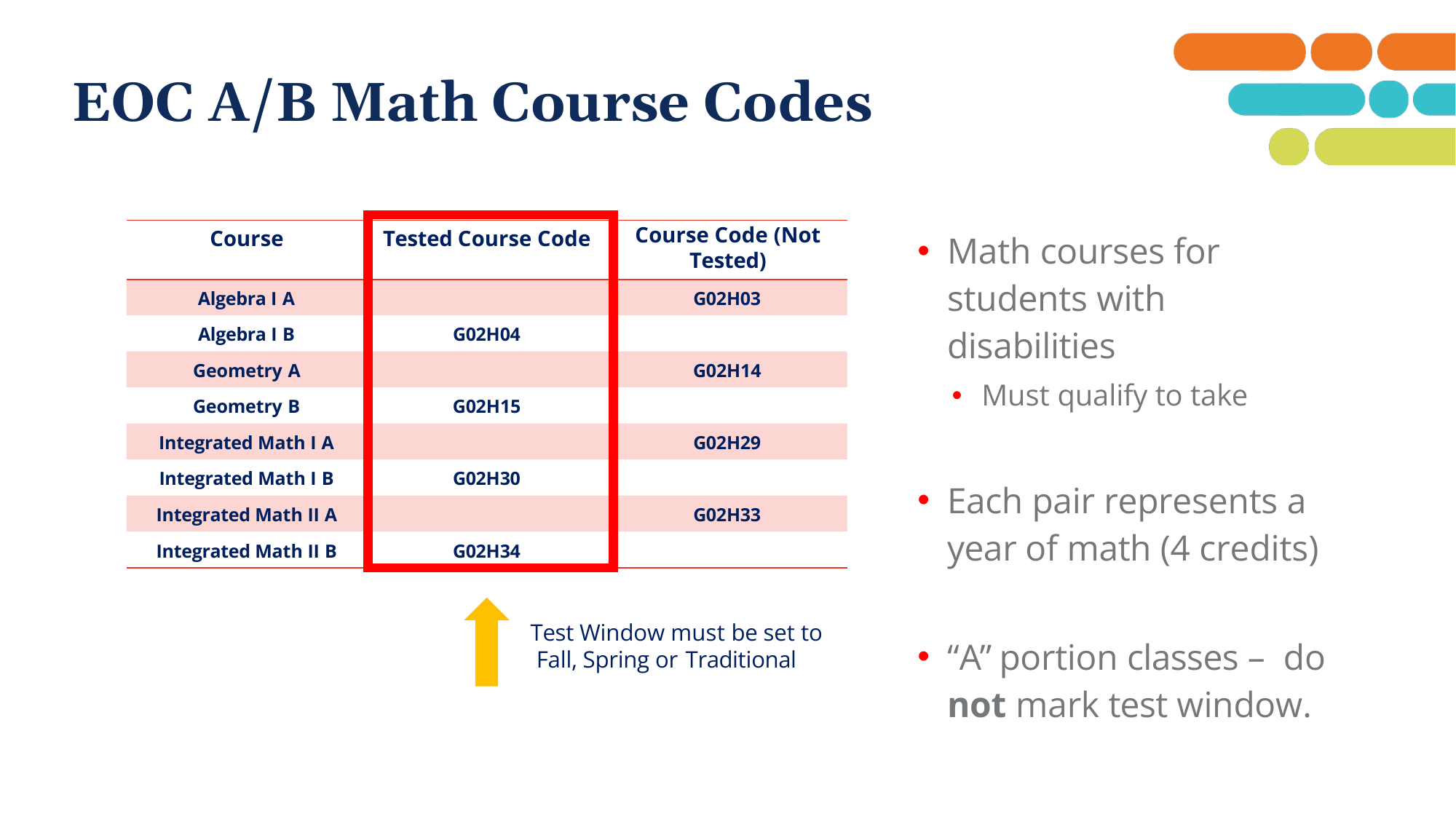

# EOC A/B Math Course Codes

| Course | Tested Course Code | Course Code (Not Tested) |
| --- | --- | --- |
| Algebra I A |  | G02H03 |
| Algebra I B | G02H04 |  |
| Geometry A |  | G02H14 |
| Geometry B | G02H15 |  |
| Integrated Math I A |  | G02H29 |
| Integrated Math I B | G02H30 |  |
| Integrated Math II A |  | G02H33 |
| Integrated Math II B | G02H34 |  |
Math courses for  students with  disabilities
Must qualify to take

Each pair represents a year of math (4 credits)

“A” portion classes –  do not mark test window.

Test Window must be set to  Fall, Spring or Traditional